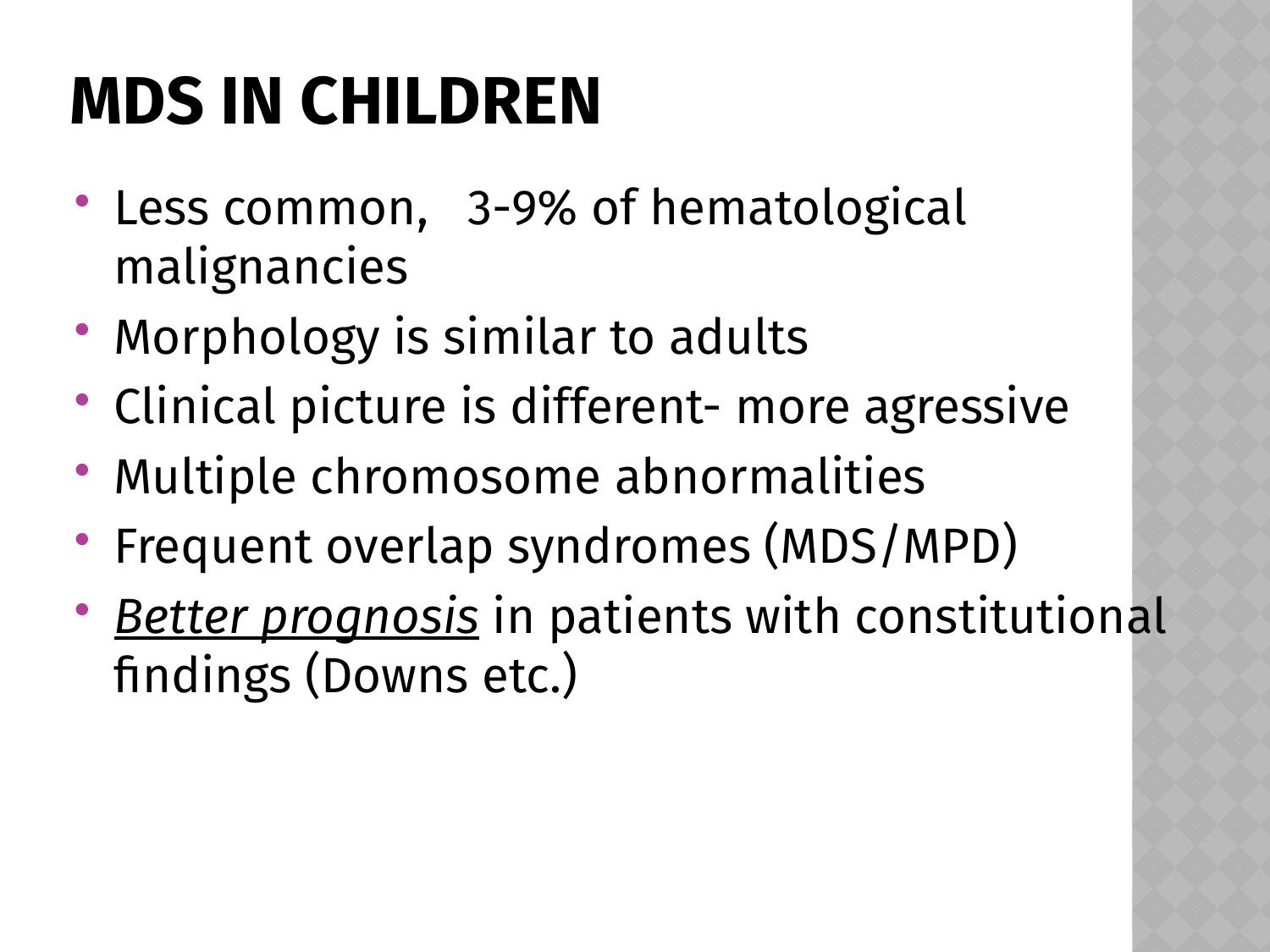

# MDS In Children
Less common,   3-9% of hematological malignancies
Morphology is similar to adults
Clinical picture is different- more agressive
Multiple chromosome abnormalities
Frequent overlap syndromes (MDS/MPD)
Better prognosis in patients with constitutional findings (Downs etc.)